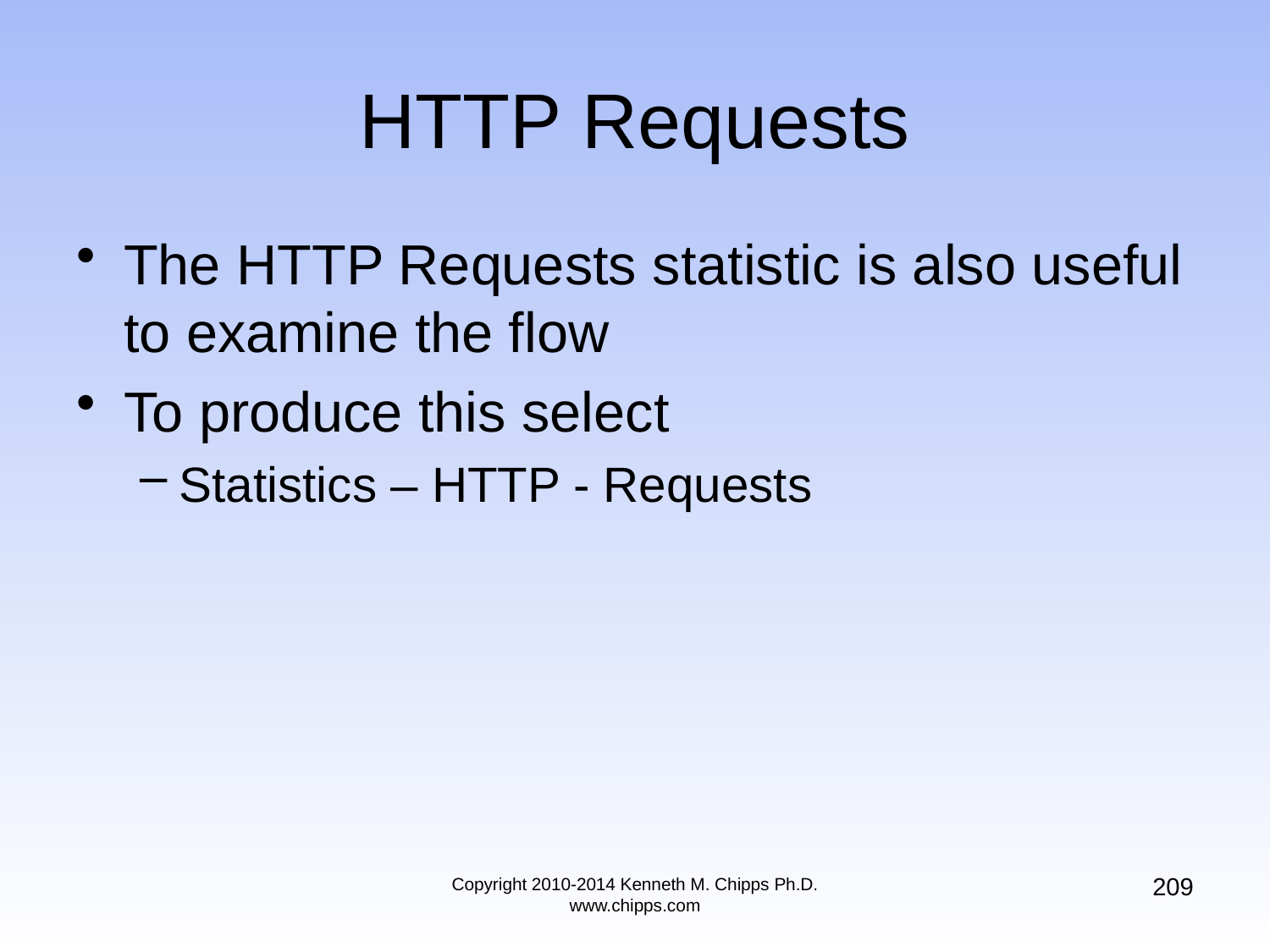

# HTTP Requests
The HTTP Requests statistic is also useful to examine the flow
To produce this select
Statistics – HTTP - Requests
209
Copyright 2010-2014 Kenneth M. Chipps Ph.D. www.chipps.com